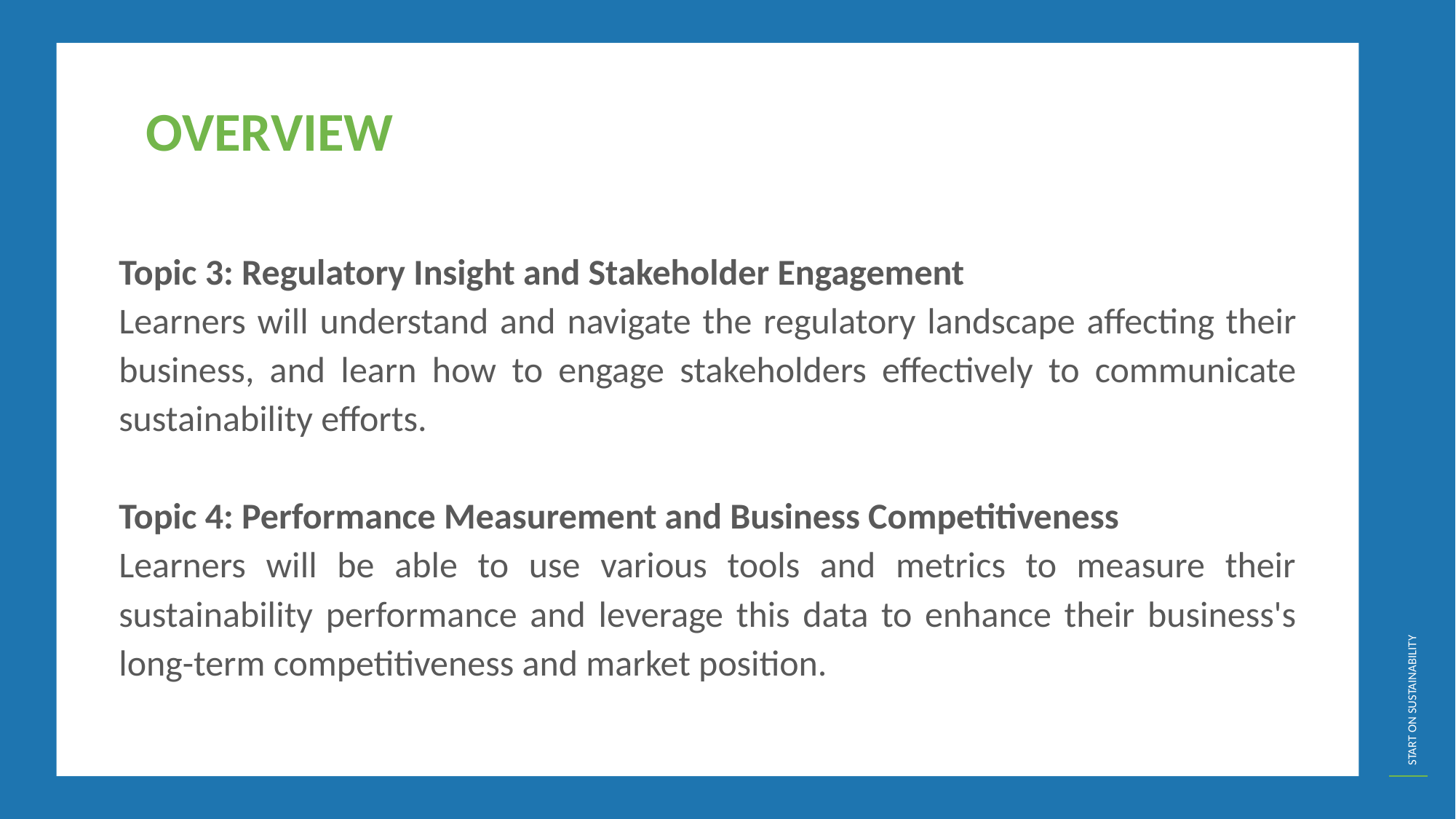

OVERVIEW

Topic 3: Regulatory Insight and Stakeholder Engagement
Learners will understand and navigate the regulatory landscape affecting their business, and learn how to engage stakeholders effectively to communicate sustainability efforts.

Topic 4: Performance Measurement and Business Competitiveness
Learners will be able to use various tools and metrics to measure their sustainability performance and leverage this data to enhance their business's long-term competitiveness and market position.